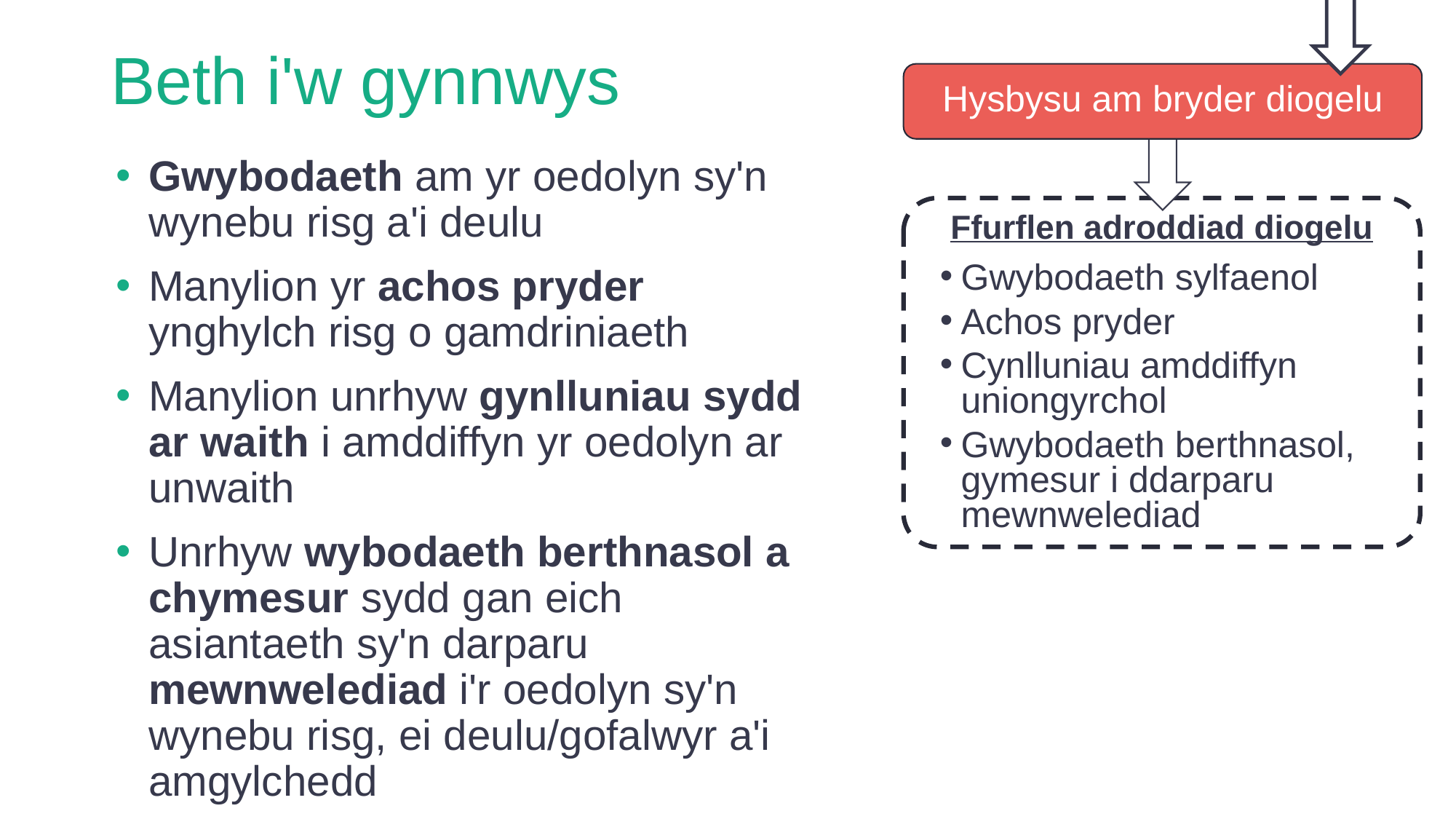

# Beth i'w gynnwys
Hysbysu am bryder diogelu

Gwybodaeth am yr oedolyn sy'n wynebu risg a'i deulu
Manylion yr achos pryder ynghylch risg o gamdriniaeth
Manylion unrhyw gynlluniau sydd ar waith i amddiffyn yr oedolyn ar unwaith
Unrhyw wybodaeth berthnasol a chymesur sydd gan eich asiantaeth sy'n darparu mewnwelediad i'r oedolyn sy'n wynebu risg, ei deulu/gofalwyr a'i amgylchedd
Ffurflen adroddiad diogelu

Gwybodaeth sylfaenol
Achos pryder
Cynlluniau amddiffyn uniongyrchol
Gwybodaeth berthnasol, gymesur i ddarparu mewnwelediad